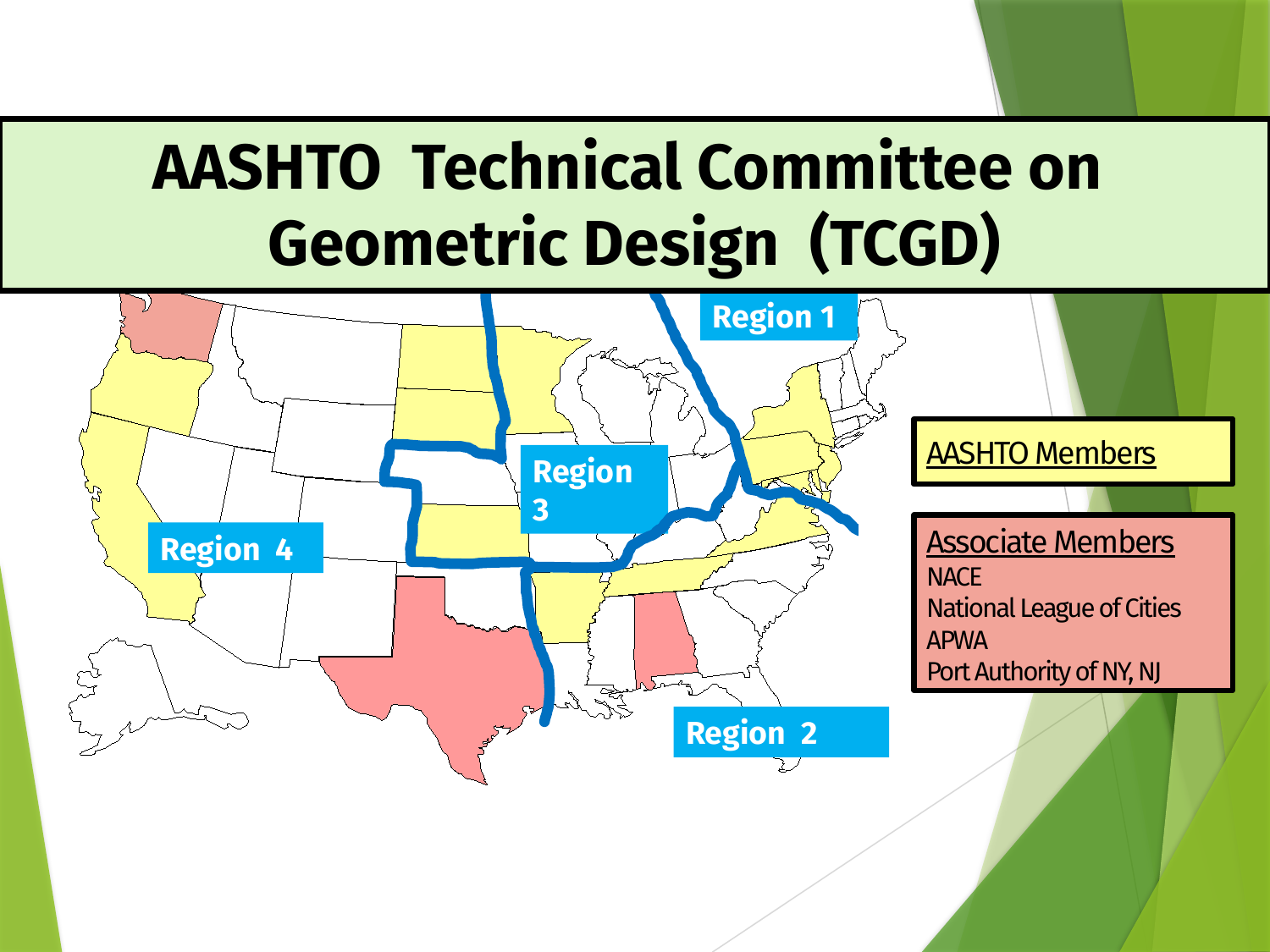

# AASHTO  Technical Committee on
Geometric Design  (TCGD)

Region 1

Region 3

Region  4

Region  2

AASHTO Members

Associate Members
NACE
National League of Cities
APWA
Port Authority of NY, NJ